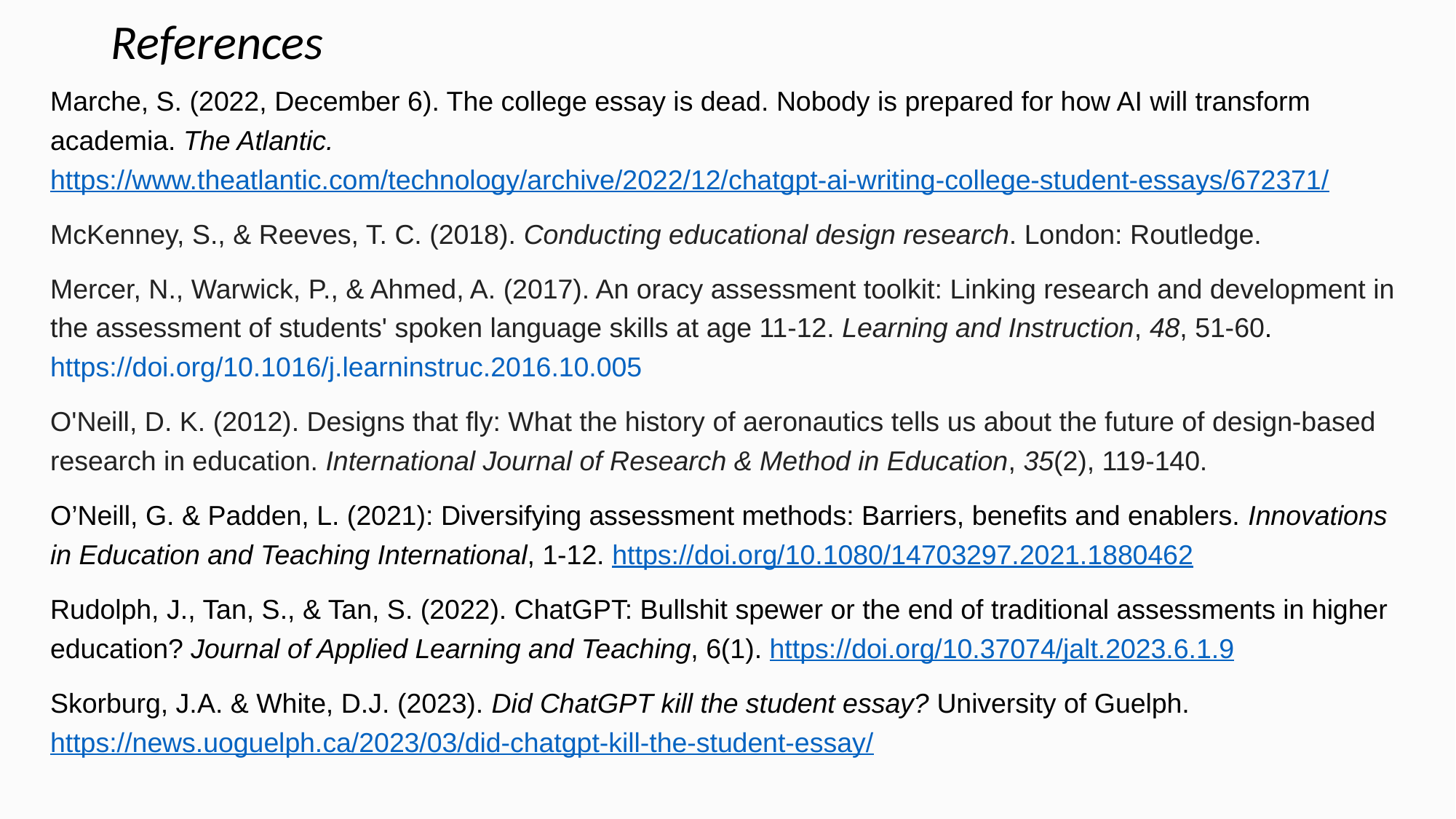

# References
Marche, S. (2022, December 6). The college essay is dead. Nobody is prepared for how AI will transform academia. The Atlantic. https://www.theatlantic.com/technology/archive/2022/12/chatgpt-ai-writing-college-student-essays/672371/
McKenney, S., & Reeves, T. C. (2018). Conducting educational design research. London: Routledge.
Mercer, N., Warwick, P., & Ahmed, A. (2017). An oracy assessment toolkit: Linking research and development in the assessment of students' spoken language skills at age 11-12. Learning and Instruction, 48, 51-60. https://doi.org/10.1016/j.learninstruc.2016.10.005
O'Neill, D. K. (2012). Designs that fly: What the history of aeronautics tells us about the future of design-based research in education. International Journal of Research & Method in Education, 35(2), 119-140.
O’Neill, G. & Padden, L. (2021): Diversifying assessment methods: Barriers, benefits and enablers. Innovations in Education and Teaching International, 1-12. https://doi.org/10.1080/14703297.2021.1880462
Rudolph, J., Tan, S., & Tan, S. (2022). ChatGPT: Bullshit spewer or the end of traditional assessments in higher education? Journal of Applied Learning and Teaching, 6(1). https://doi.org/10.37074/jalt.2023.6.1.9
Skorburg, J.A. & White, D.J. (2023). Did ChatGPT kill the student essay? University of Guelph. https://news.uoguelph.ca/2023/03/did-chatgpt-kill-the-student-essay/